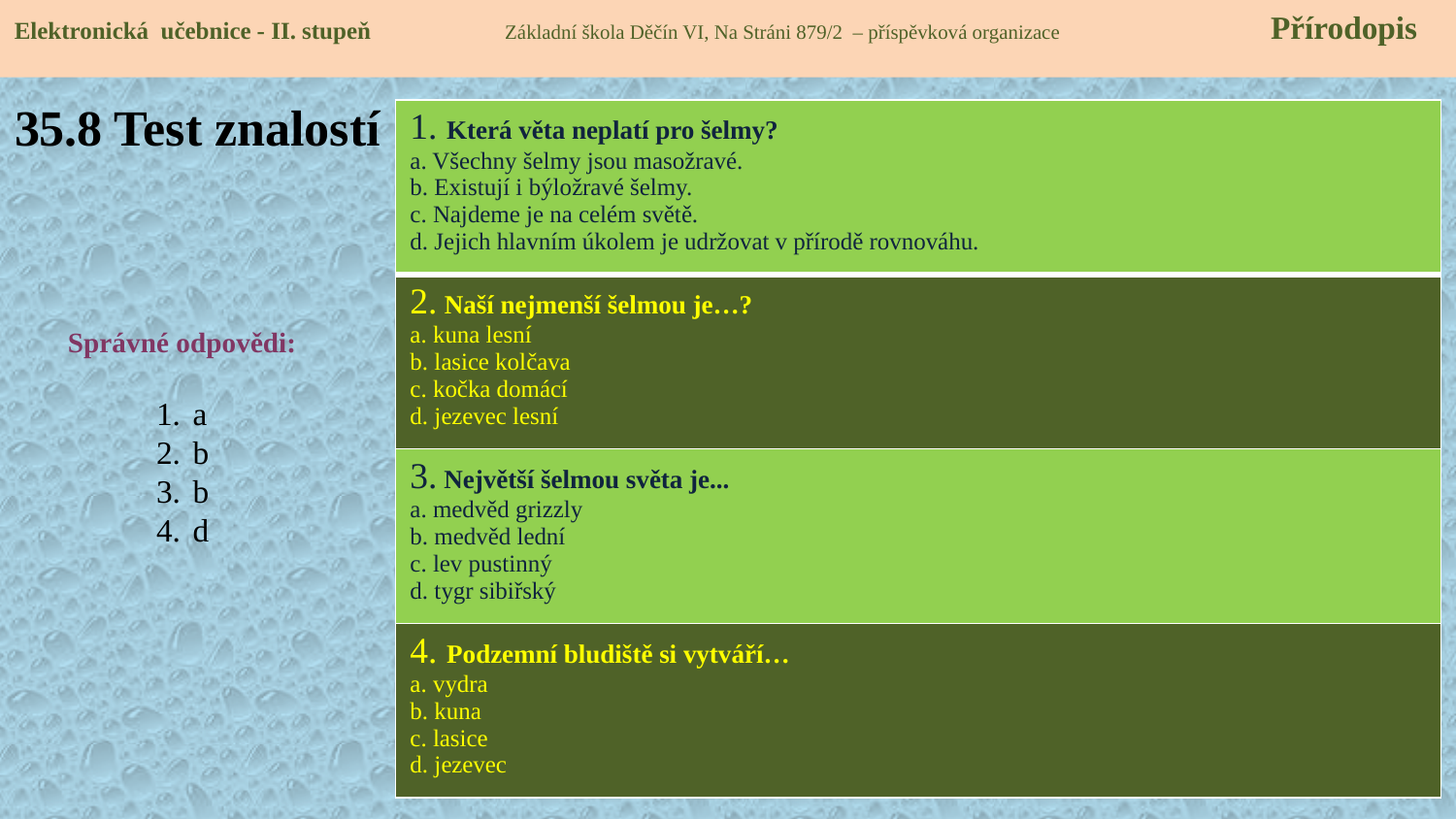

Elektronická  učebnice - II. stupeň                      Základní škola Děčín VI, Na Stráni 879/2  – příspěvková organizace                       	                  Přírodopis

# 35.8 Test znalostí
| 1. Která věta neplatí pro šelmy? a. Všechny šelmy jsou masožravé. b. Existují i býložravé šelmy. c. Najdeme je na celém světě. d. Jejich hlavním úkolem je udržovat v přírodě rovnováhu. |
| --- |
| 2. Naší nejmenší šelmou je…? a. kuna lesní b. lasice kolčava c. kočka domácí d. jezevec lesní |
| 3. Největší šelmou světa je... a. medvěd grizzly b. medvěd lední c. lev pustinný d. tygr sibiřský |
| 4. Podzemní bludiště si vytváří… a. vydra b. kuna c. lasice d. jezevec |
Správné odpovědi:
a
b
b
d